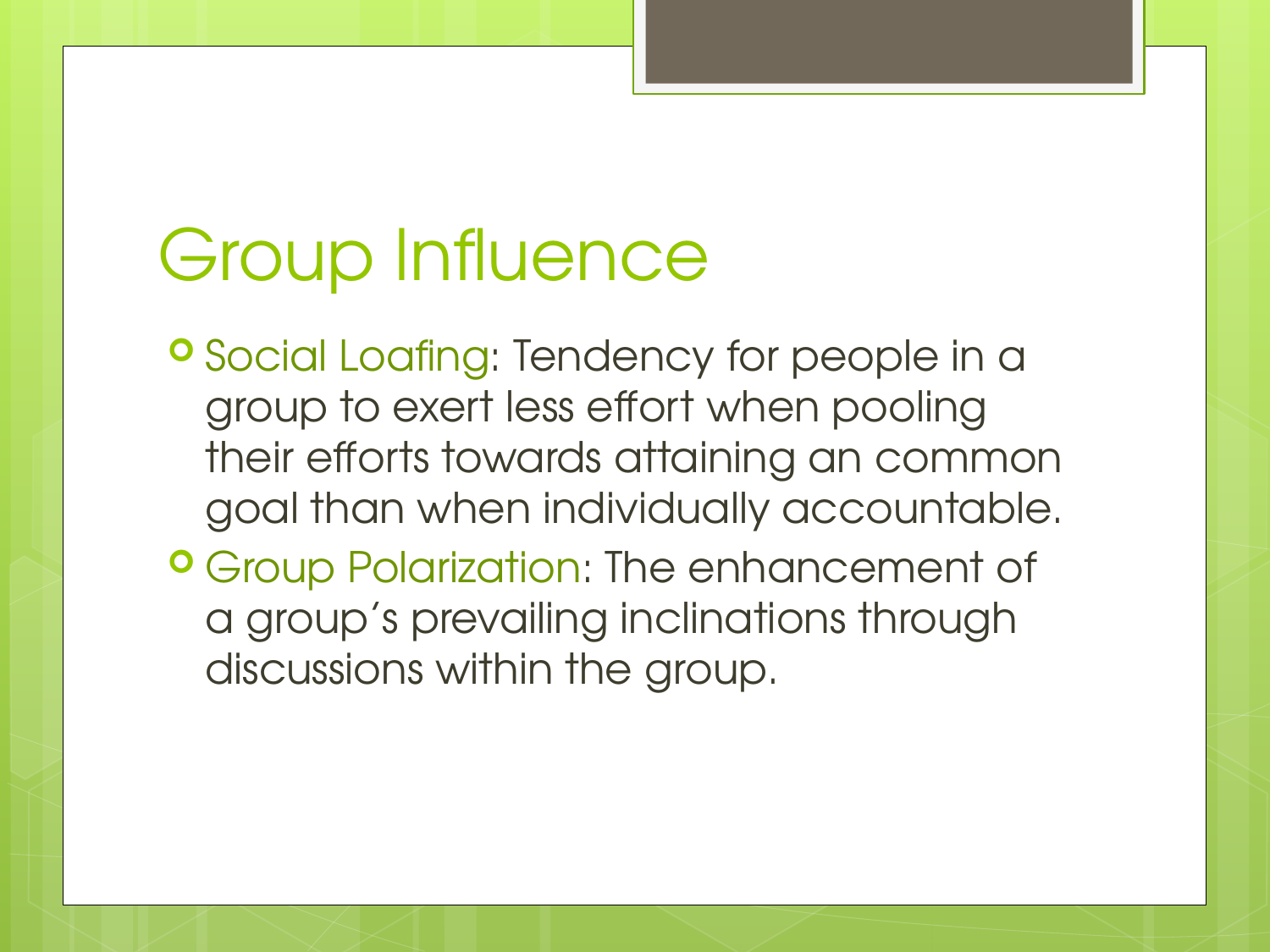

# Group Influence
Social Loafing: Tendency for people in a group to exert less effort when pooling their efforts towards attaining an common goal than when individually accountable.
Group Polarization: The enhancement of a group’s prevailing inclinations through discussions within the group.